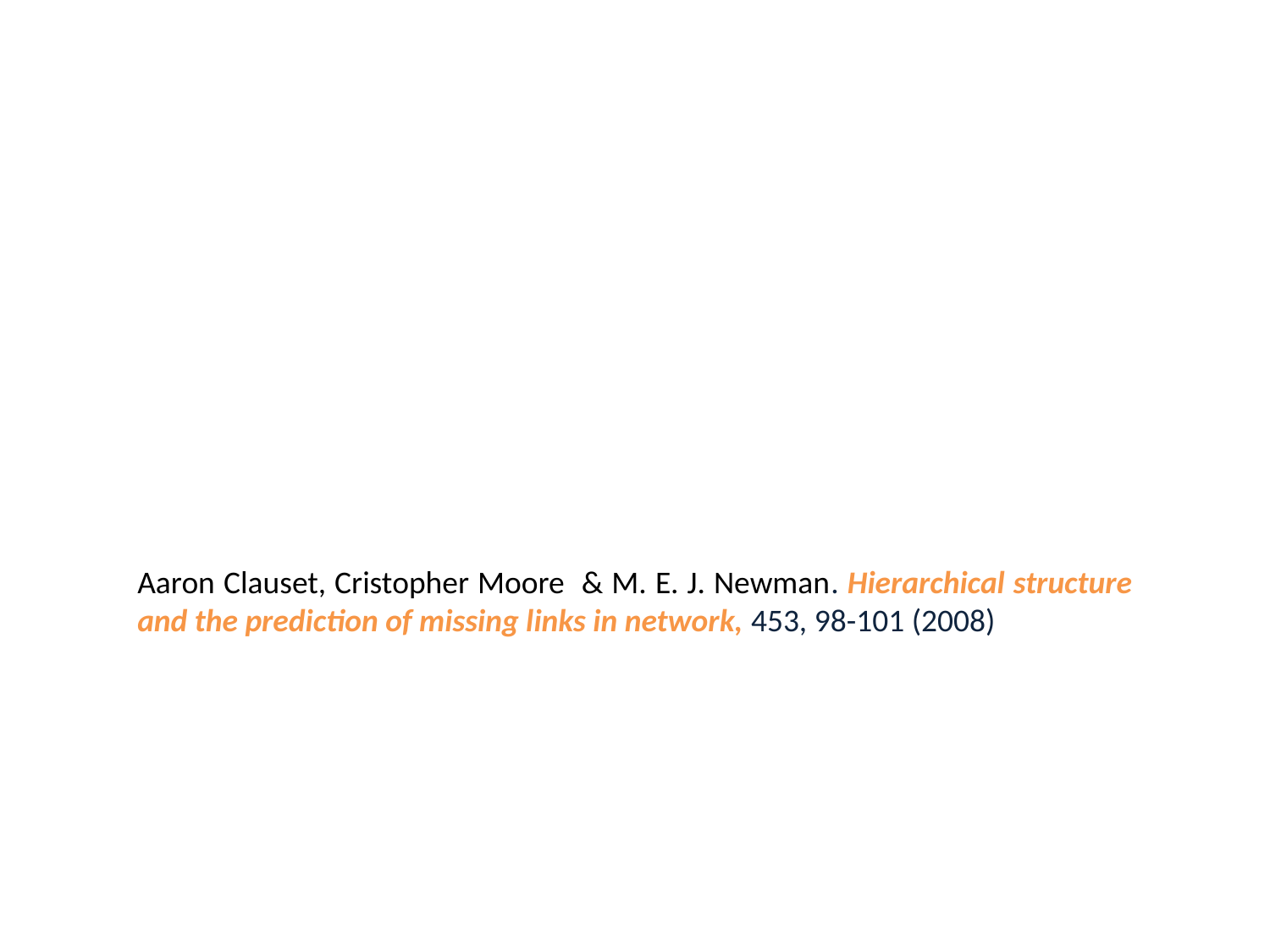

Aaron Clauset, Cristopher Moore  & M. E. J. Newman. Hierarchical structure and the prediction of missing links in network, 453, 98-101 (2008)